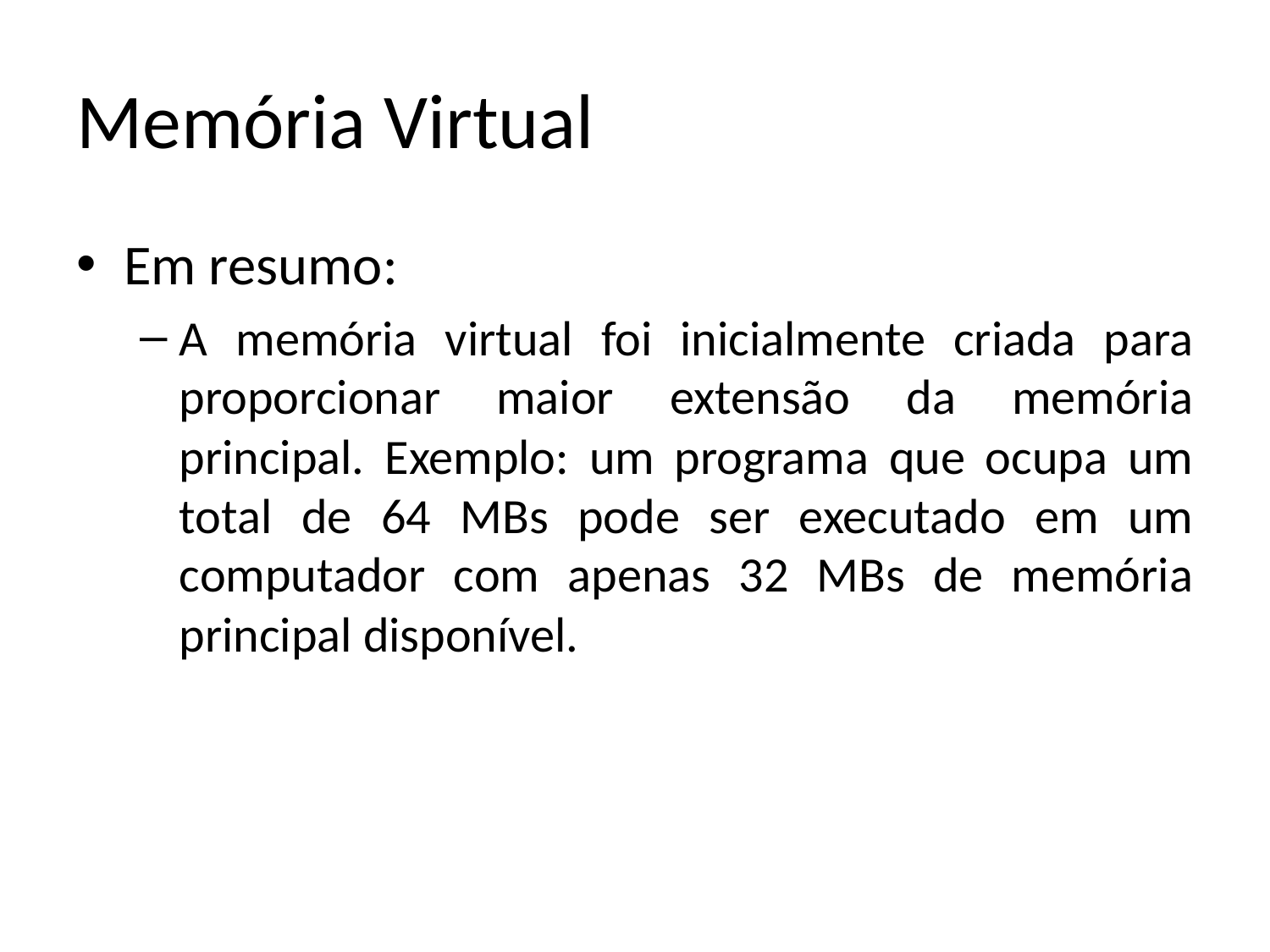

# Memória Virtual
Em resumo:
A memória virtual foi inicialmente criada para proporcionar maior extensão da memória principal. Exemplo: um programa que ocupa um total de 64 MBs pode ser executado em um computador com apenas 32 MBs de memória principal disponível.

09/06/2014
IFRN - Instituto Federal de Educação, Ciência e Tecnologia do Rio Grande do Norte
63